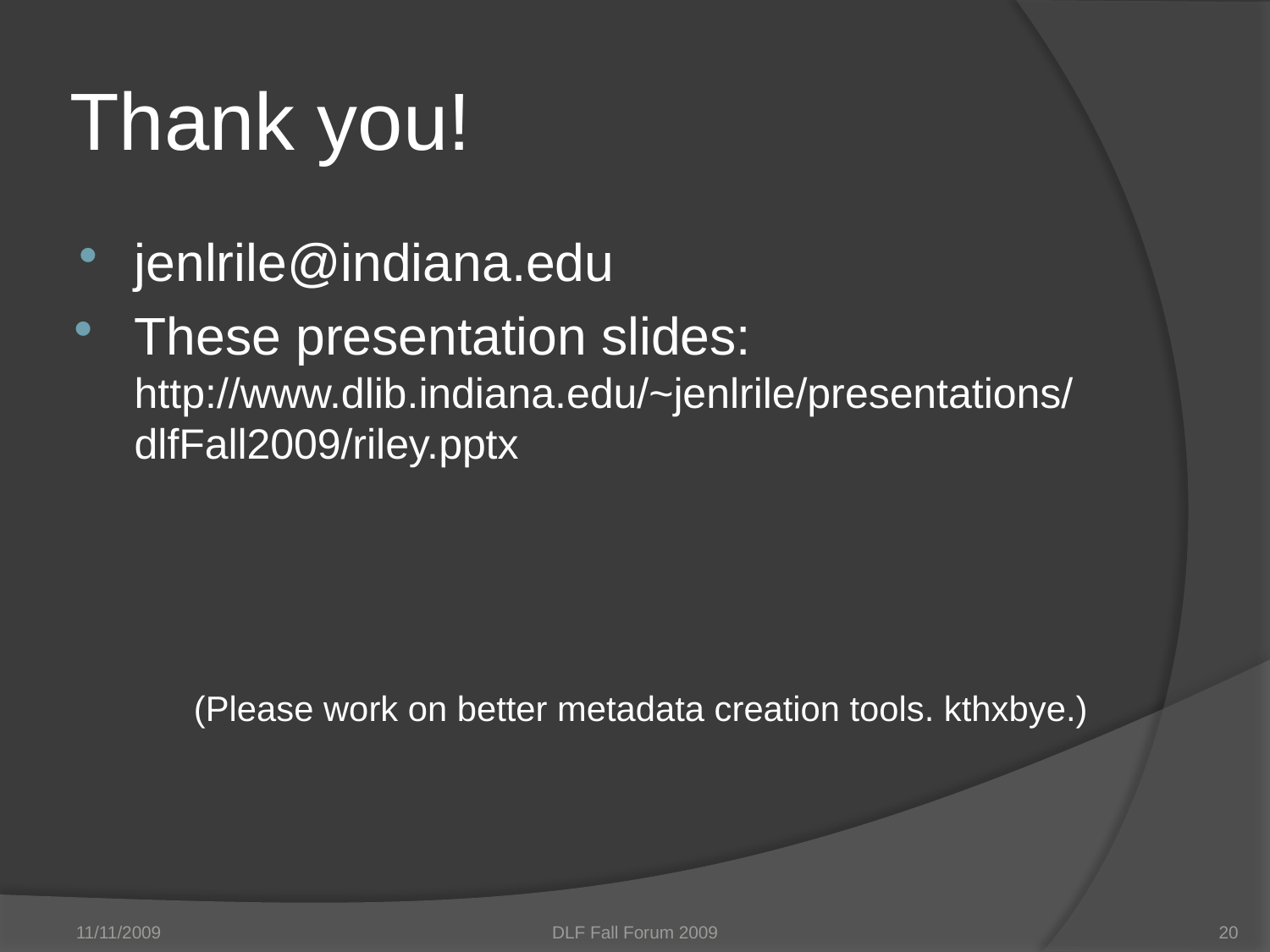

# Thank you!
jenlrile@indiana.edu
These presentation slides:
http://www.dlib.indiana.edu/~jenlrile/presentations/dlfFall2009/riley.pptx

(Please work on better metadata creation tools. kthxbye.)
11/11/2009
DLF Fall Forum 2009
20